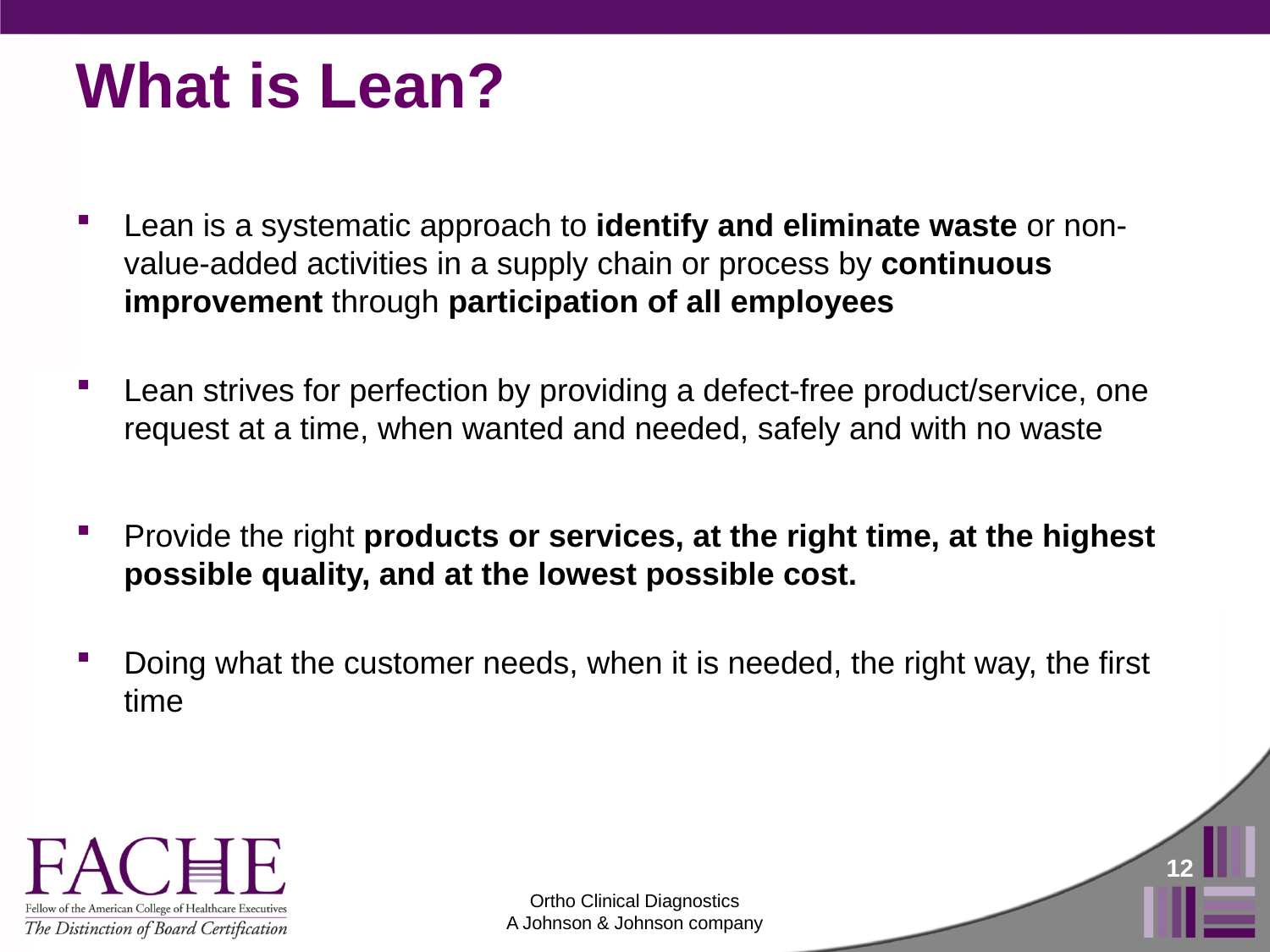

# What is Lean?

Lean is a systematic approach to identify and eliminate waste or non-value-added activities in a supply chain or process by continuous improvement through participation of all employees

Lean strives for perfection by providing a defect-free product/service, one request at a time, when wanted and needed, safely and with no waste

Provide the right products or services, at the right time, at the highest possible quality, and at the lowest possible cost.

Doing what the customer needs, when it is needed, the right way, the first time
12
Ortho Clinical Diagnostics
A Johnson & Johnson company